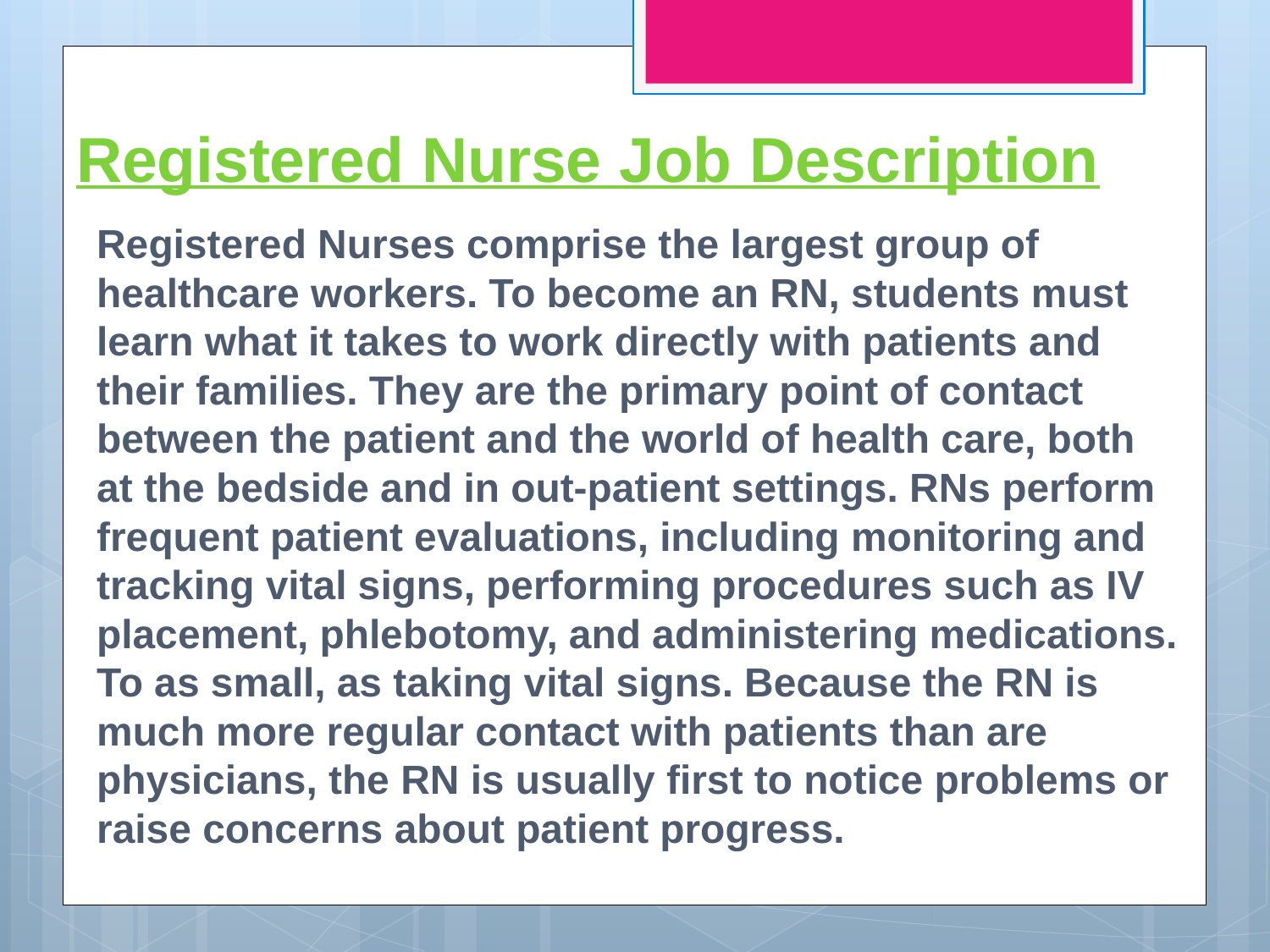

# Registered Nurse Job Description
Registered Nurses comprise the largest group of healthcare workers. To become an RN, students must learn what it takes to work directly with patients and their families. They are the primary point of contact between the patient and the world of health care, both at the bedside and in out-patient settings. RNs perform frequent patient evaluations, including monitoring and tracking vital signs, performing procedures such as IV placement, phlebotomy, and administering medications. To as small, as taking vital signs. Because the RN is much more regular contact with patients than are physicians, the RN is usually first to notice problems or raise concerns about patient progress.